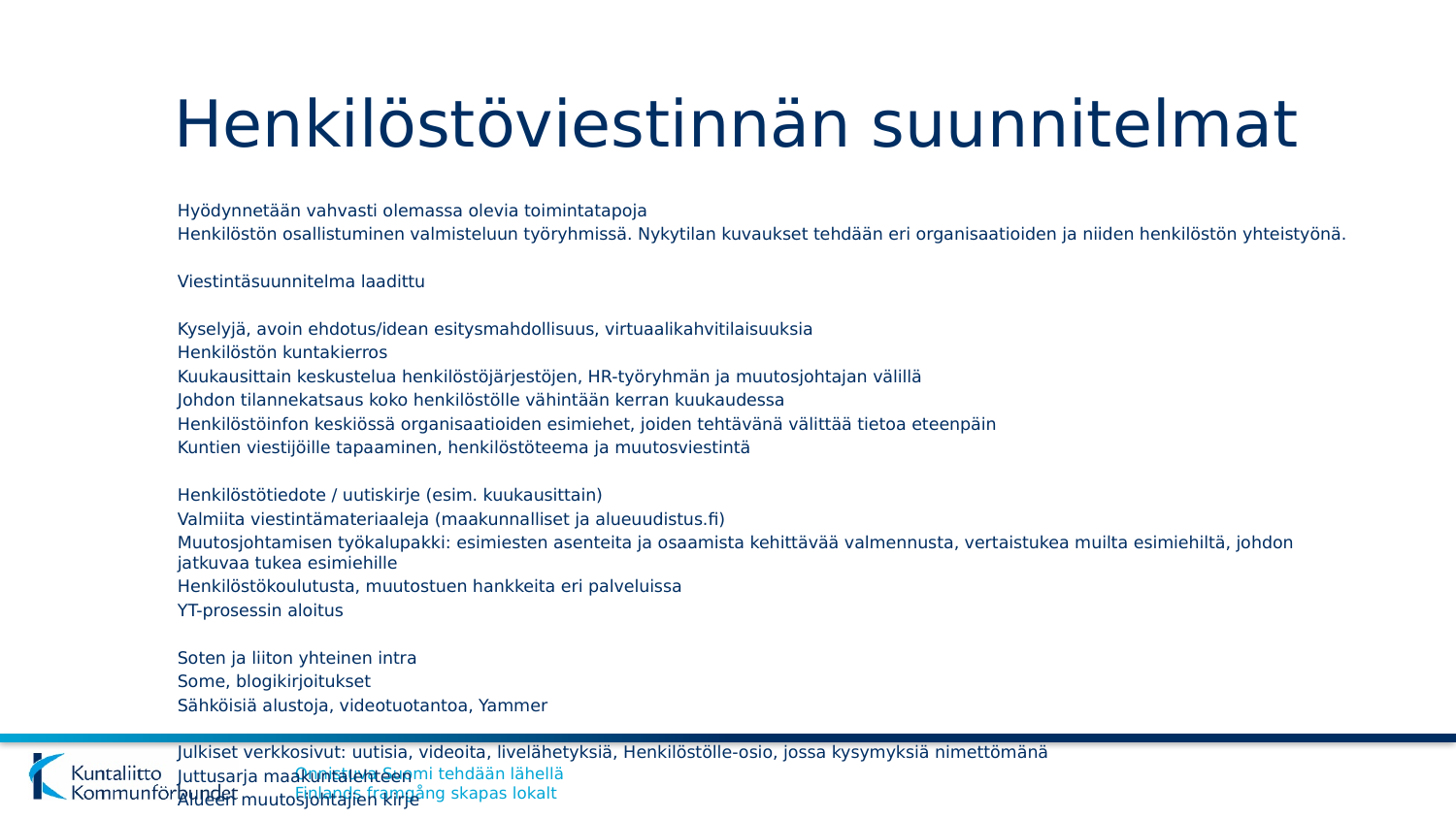

# Henkilöstöviestinnän suunnitelmat
Hyödynnetään vahvasti olemassa olevia toimintatapoja
Henkilöstön osallistuminen valmisteluun työryhmissä. Nykytilan kuvaukset tehdään eri organisaatioiden ja niiden henkilöstön yhteistyönä.

Viestintäsuunnitelma laadittu

Kyselyjä, avoin ehdotus/idean esitysmahdollisuus, virtuaalikahvitilaisuuksia
Henkilöstön kuntakierros
Kuukausittain keskustelua henkilöstöjärjestöjen, HR-työryhmän ja muutosjohtajan välillä
Johdon tilannekatsaus koko henkilöstölle vähintään kerran kuukaudessa
Henkilöstöinfon keskiössä organisaatioiden esimiehet, joiden tehtävänä välittää tietoa eteenpäin
Kuntien viestijöille tapaaminen, henkilöstöteema ja muutosviestintä

Henkilöstötiedote / uutiskirje (esim. kuukausittain)
Valmiita viestintämateriaaleja (maakunnalliset ja alueuudistus.fi)
Muutosjohtamisen työkalupakki: esimiesten asenteita ja osaamista kehittävää valmennusta, vertaistukea muilta esimiehiltä, johdon jatkuvaa tukea esimiehille
Henkilöstökoulutusta, muutostuen hankkeita eri palveluissa
YT-prosessin aloitus

Soten ja liiton yhteinen intra
Some, blogikirjoitukset
Sähköisiä alustoja, videotuotantoa, Yammer

Julkiset verkkosivut: uutisia, videoita, livelähetyksiä, Henkilöstölle-osio, jossa kysymyksiä nimettömänä
Juttusarja maakuntalehteen
Alueen muutosjohtajien kirje